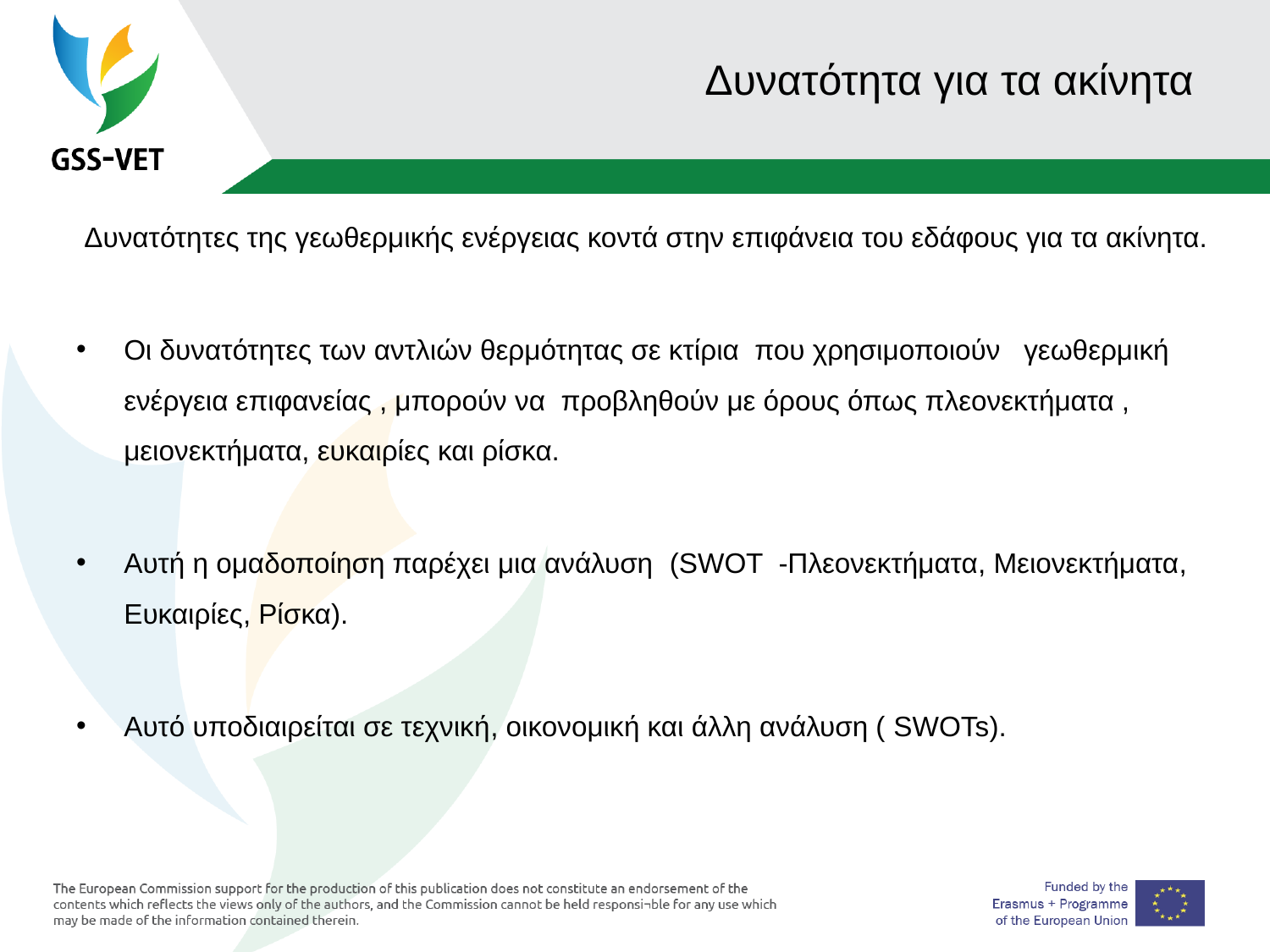

# Δυνατότητα για τα ακίνητα
 Δυνατότητες της γεωθερμικής ενέργειας κοντά στην επιφάνεια του εδάφους για τα ακίνητα.

Οι δυνατότητες των αντλιών θερμότητας σε κτίρια  που χρησιμοποιούν   γεωθερμική ενέργεια επιφανείας , μπορούν να  προβληθούν με όρους όπως πλεονεκτήματα , μειονεκτήματα, ευκαιρίες και ρίσκα.

Αυτή η ομαδοποίηση παρέχει μια ανάλυση  (SWOT  -Πλεονεκτήματα, Μειονεκτήματα, Ευκαιρίες, Ρίσκα).

Αυτό υποδιαιρείται σε τεχνική, οικονομική και άλλη ανάλυση ( SWOTs).